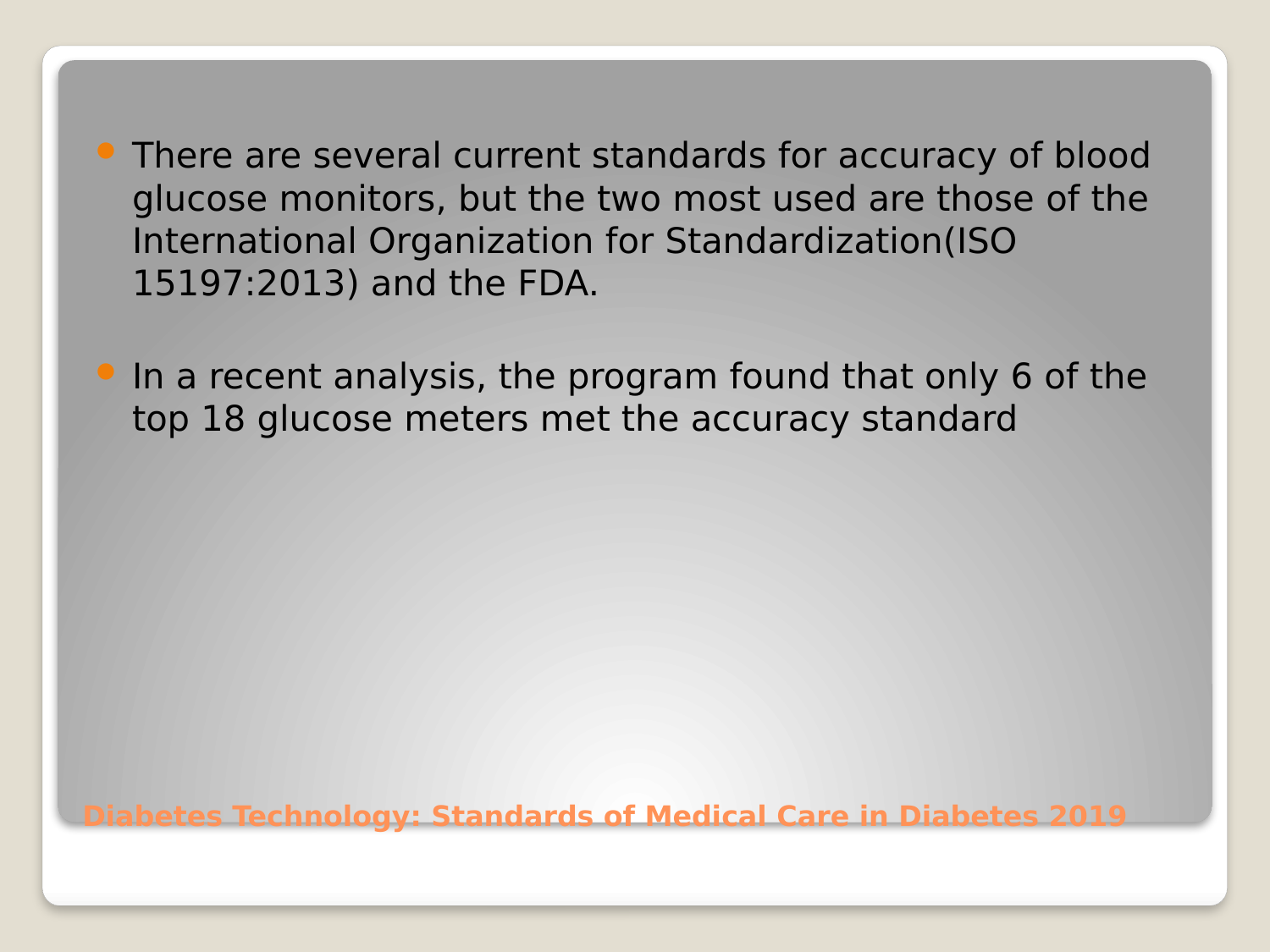

There are several current standards for accuracy of blood glucose monitors, but the two most used are those of the International Organization for Standardization(ISO 15197:2013) and the FDA.

In a recent analysis, the program found that only 6 of the top 18 glucose meters met the accuracy standard
# Diabetes Technology: Standards of Medical Care in Diabetes 2019